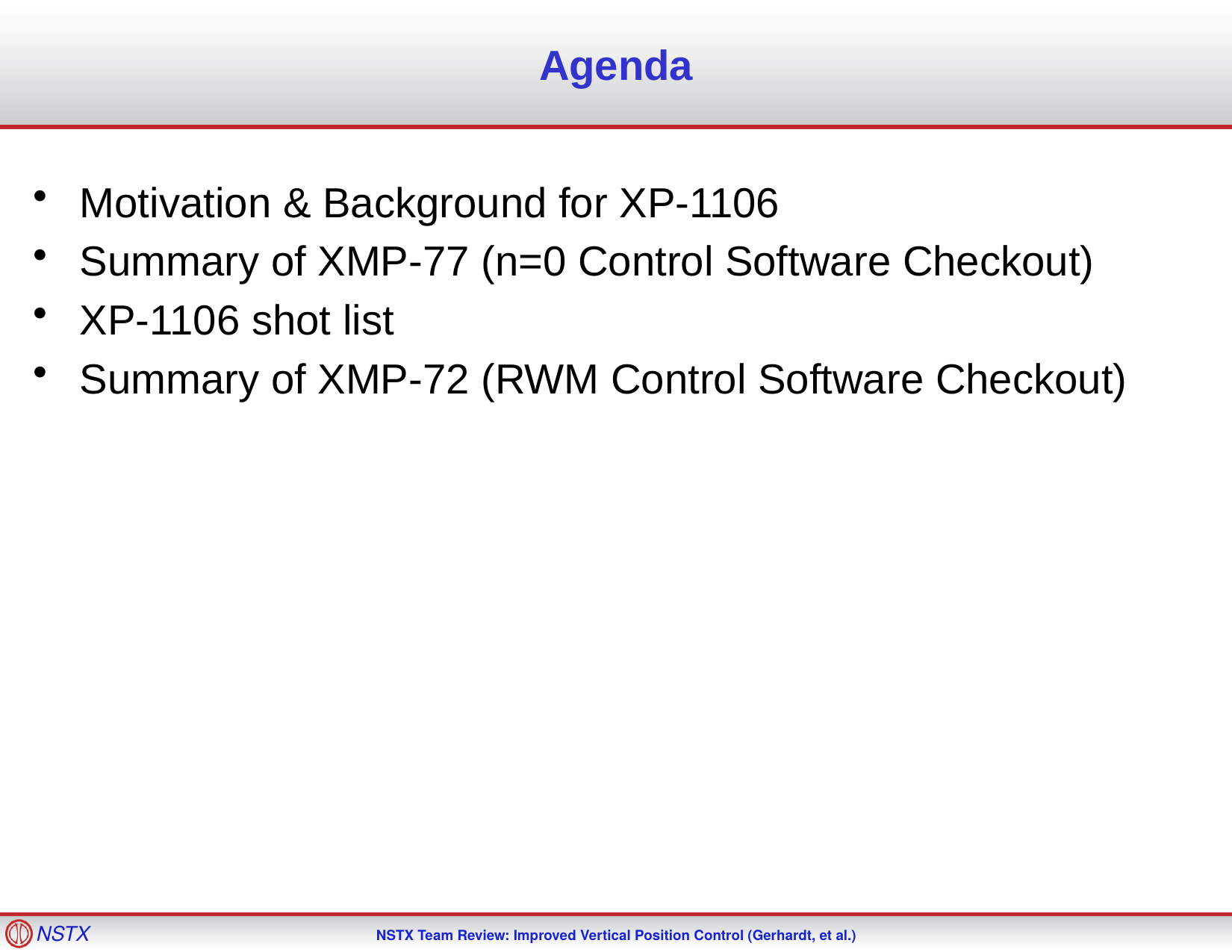

# Agenda
Motivation & Background for XP-1106
Summary of XMP-77 (n=0 Control Software Checkout)
XP-1106 shot list
Summary of XMP-72 (RWM Control Software Checkout)